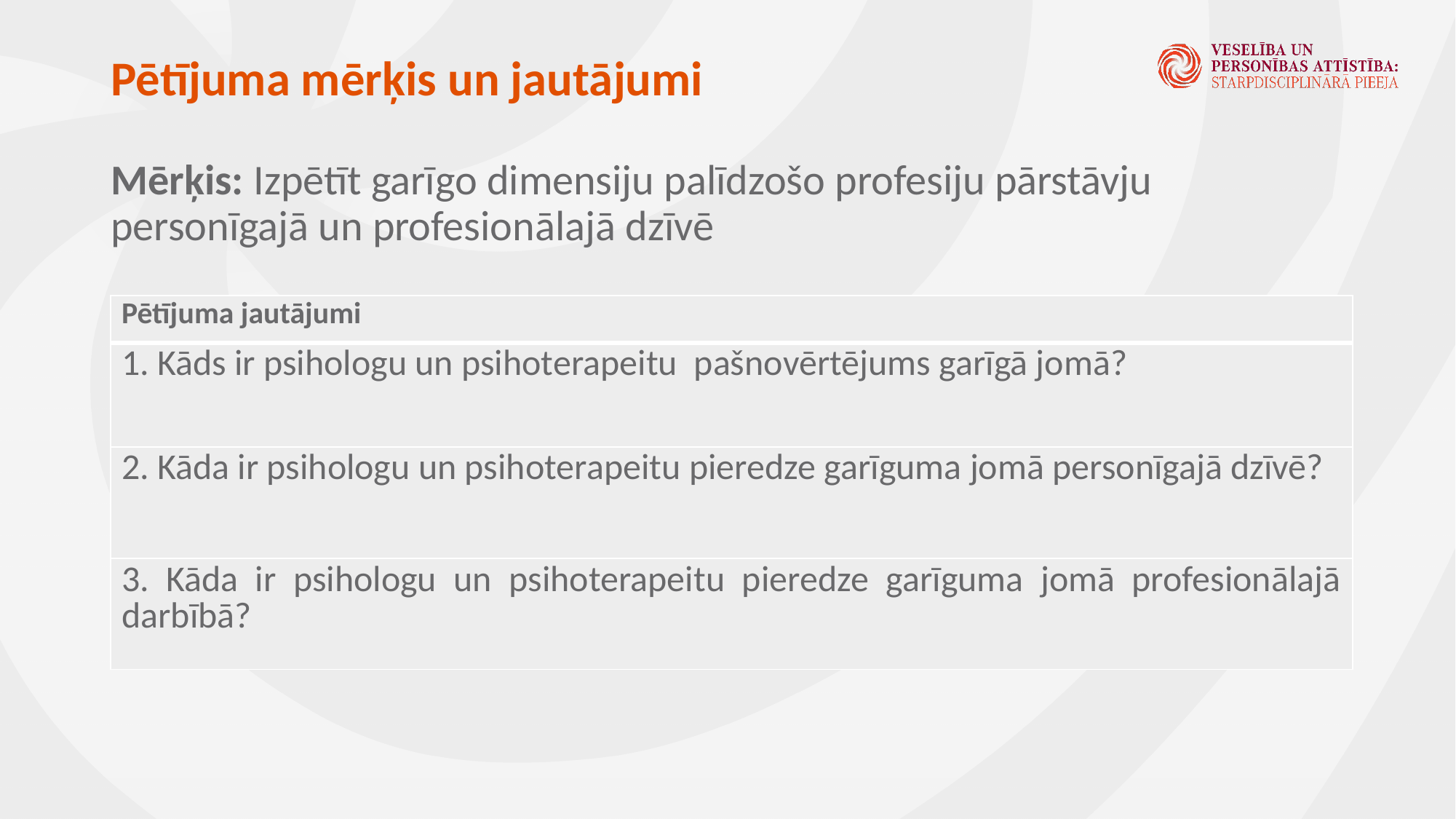

# Pētījuma mērķis un jautājumi Mērķis: Izpētīt garīgo dimensiju palīdzošo profesiju pārstāvju personīgajā un profesionālajā dzīvē
| Pētījuma jautājumi |
| --- |
| 1. Kāds ir psihologu un psihoterapeitu pašnovērtējums garīgā jomā? |
| 2. Kāda ir psihologu un psihoterapeitu pieredze garīguma jomā personīgajā dzīvē? |
| 3. Kāda ir psihologu un psihoterapeitu pieredze garīguma jomā profesionālajā darbībā? |